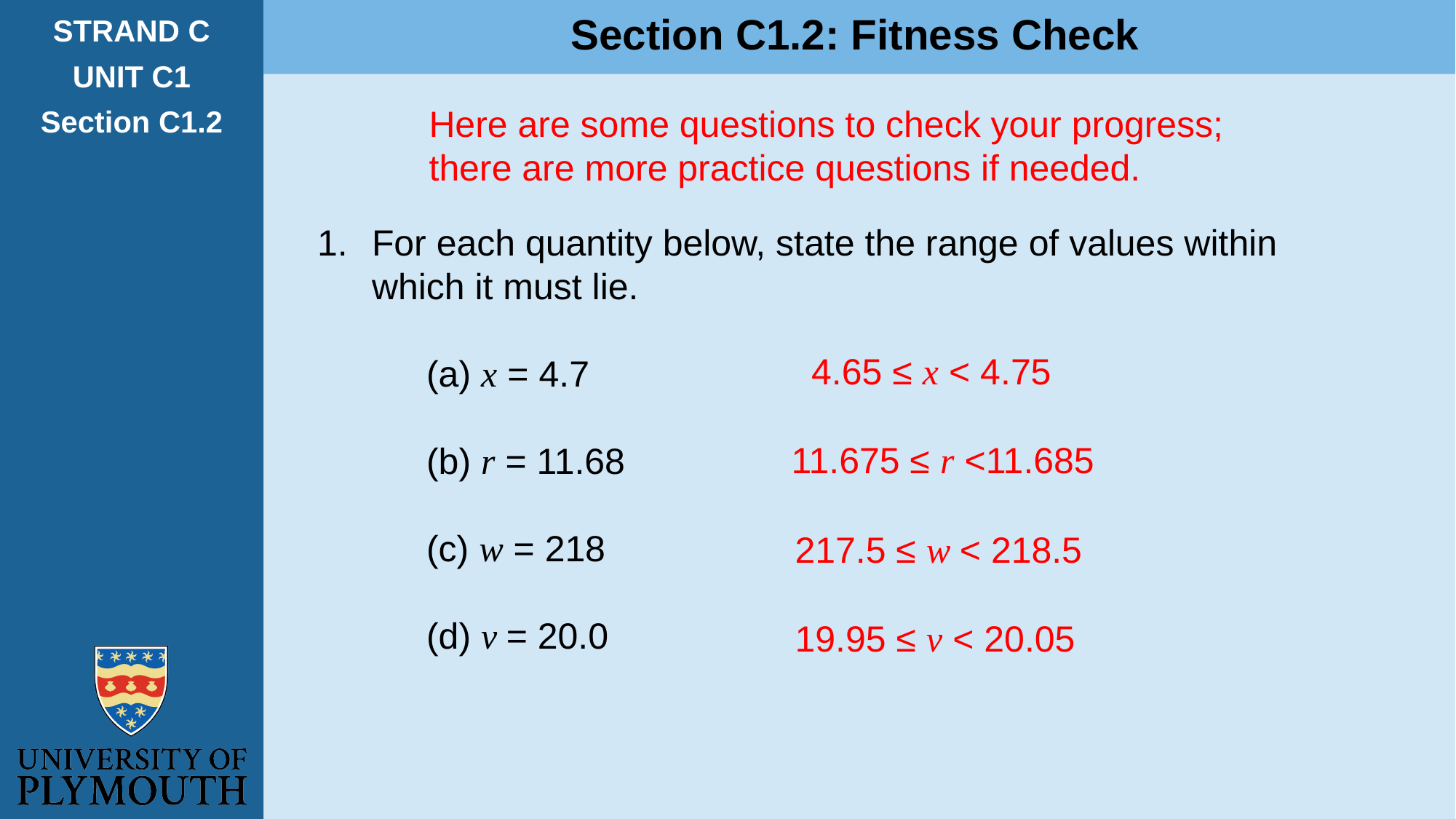

Section C1.2: Fitness Check
STRAND C
UNIT C1
Section C1.2
Here are some questions to check your progress;
there are more practice questions if needed.
For each quantity below, state the range of values within which it must lie.

	(a) x = 4.7

	(b) r = 11.68

	(c) w = 218

	(d) v = 20.0
               4.65 ≤ x < 4.75
     11.675 ≤ r <11.685
217.5 ≤ w < 218.5
19.95 ≤ v < 20.05